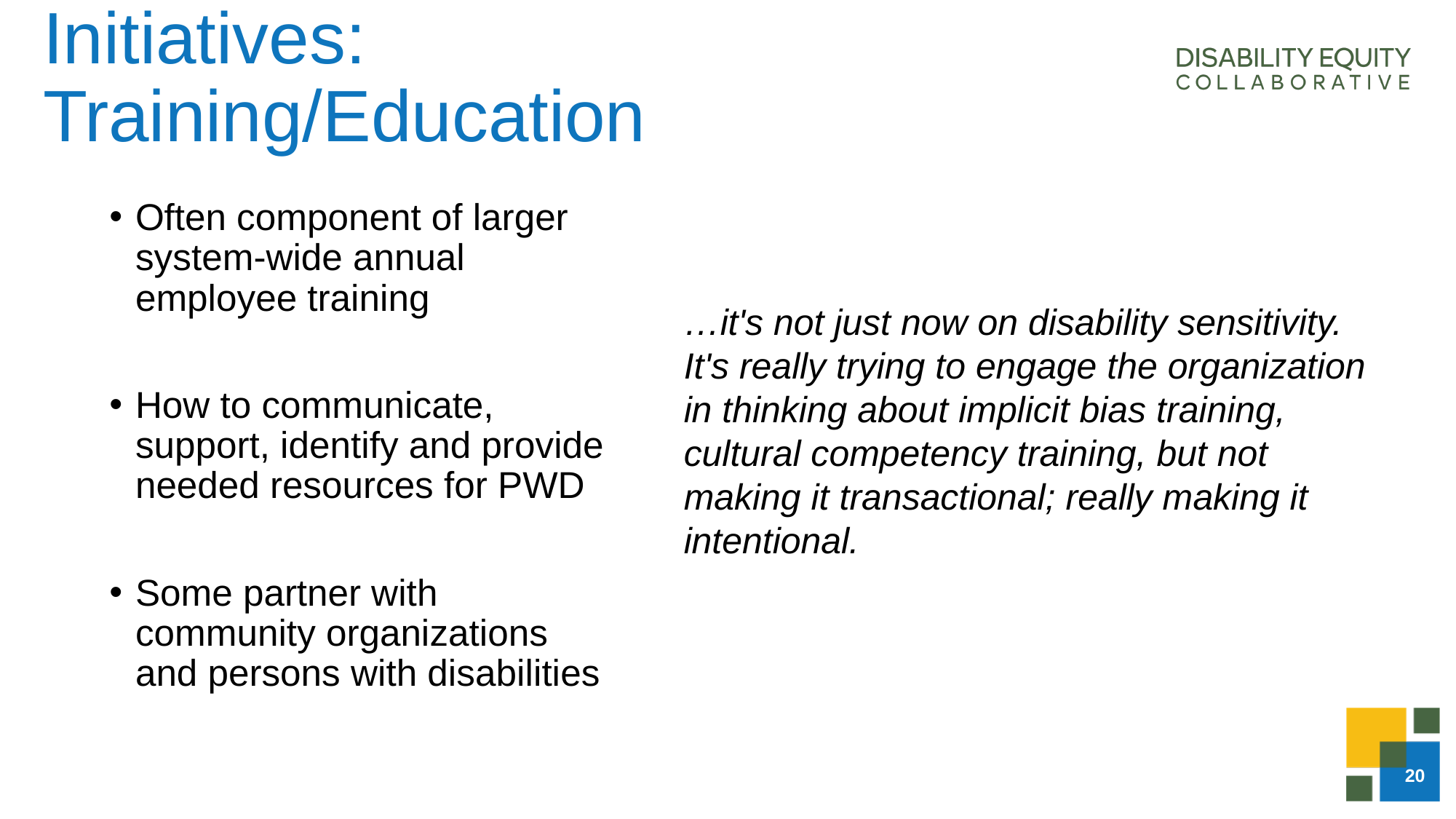

# Initiatives: Training/Education

Often component of larger system-wide annual employee training

How to communicate, support, identify and provide needed resources for PWD

Some partner with community organizations and persons with disabilities

…it's not just now on disability sensitivity. It's really trying to engage the organization in thinking about implicit bias training, cultural competency training, but not making it transactional; really making it intentional.